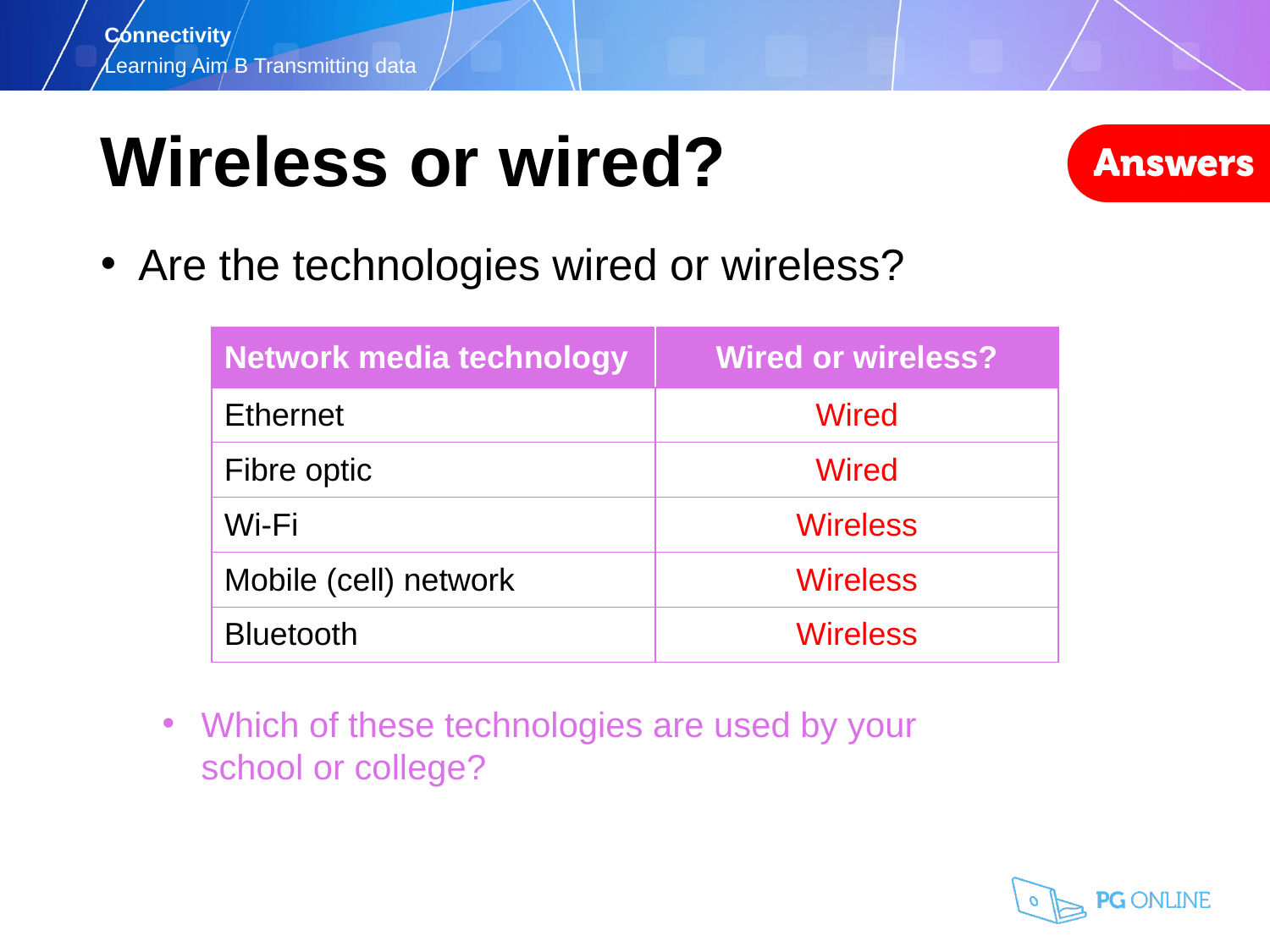

Wireless or wired?
Are the technologies wired or wireless?

Which of these technologies are used by your
school or college?
| Network media technology | Wired or wireless? |
| --- | --- |
| Ethernet | Wired |
| Fibre optic | Wired |
| Wi-Fi | Wireless |
| Mobile (cell) network | Wireless |
| Bluetooth | Wireless |